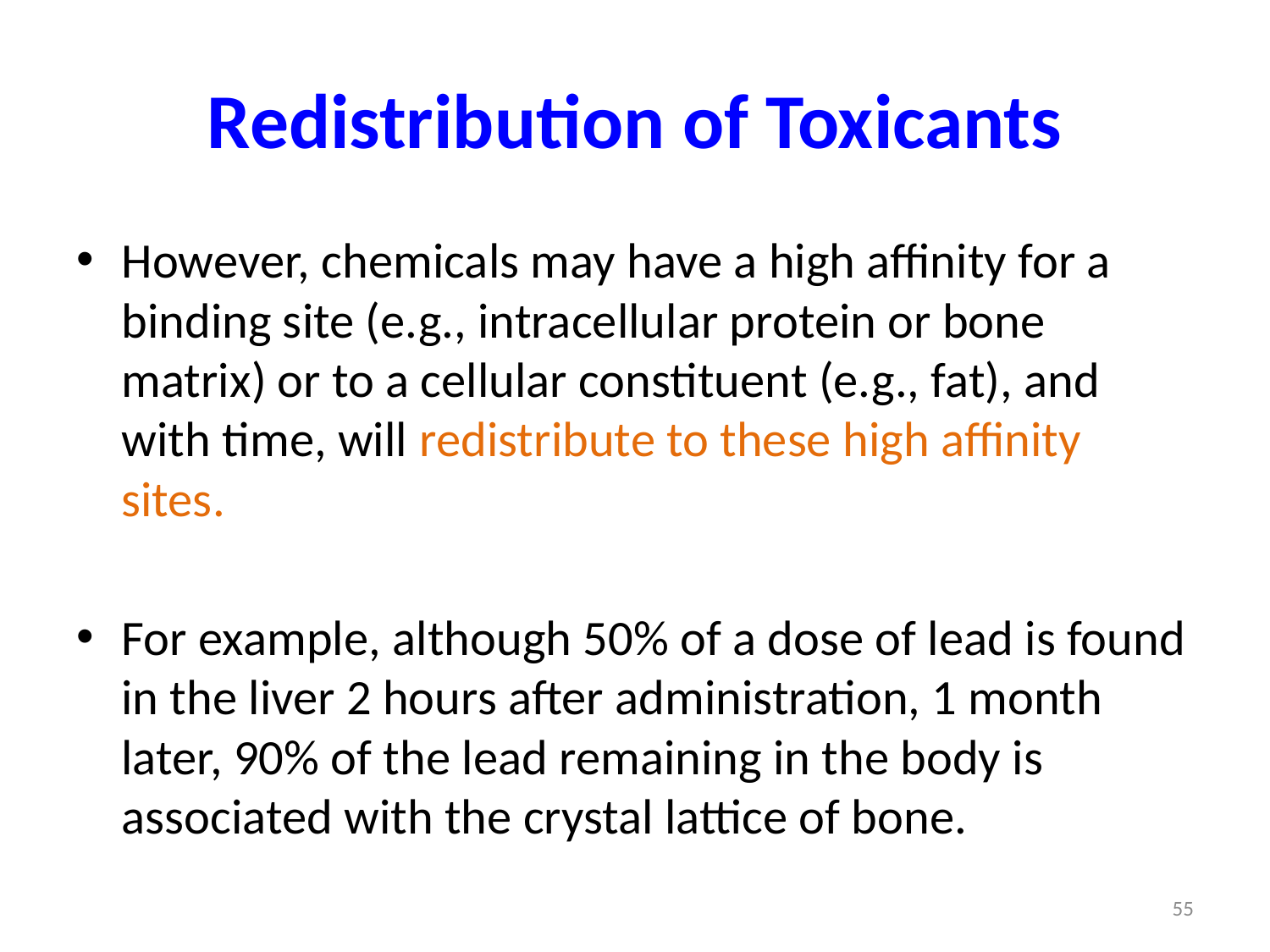

# Redistribution of Toxicants
However, chemicals may have a high affinity for a binding site (e.g., intracellular protein or bone matrix) or to a cellular constituent (e.g., fat), and with time, will redistribute to these high affinity sites.

For example, although 50% of a dose of lead is found in the liver 2 hours after administration, 1 month later, 90% of the lead remaining in the body is associated with the crystal lattice of bone.
55